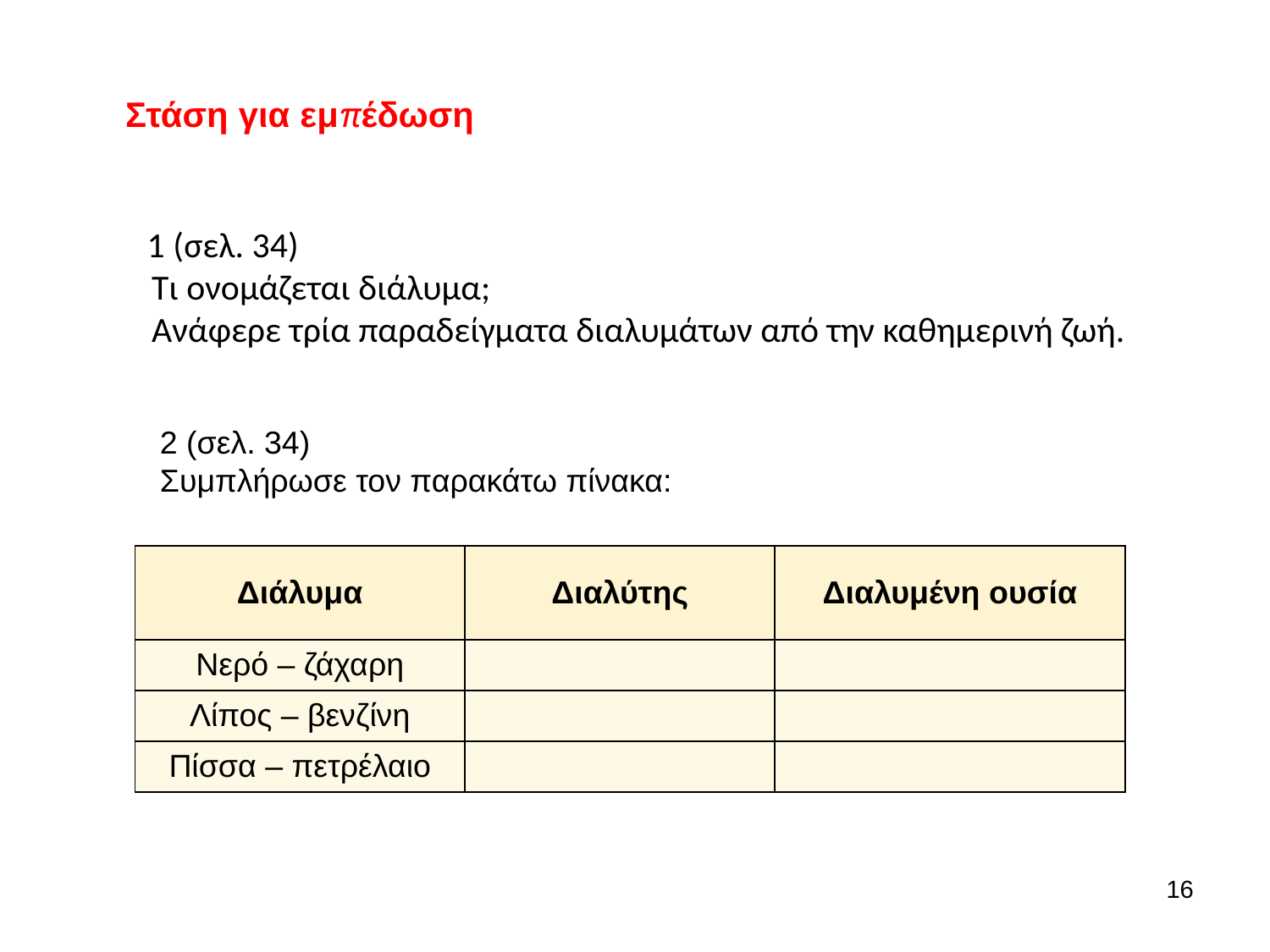

Στάση για εμπέδωση
      1 (σελ. 34)
        Τι ονομάζεται διάλυμα;
        Ανάφερε τρία παραδείγματα διαλυμάτων από την καθημερινή ζωή.
2 (σελ. 34)
Συμπλήρωσε τον παρακάτω πίνακα:
| Διάλυμα | Διαλύτης | Διαλυμένη ουσία |
| --- | --- | --- |
| Νερό – ζάχαρη |  |  |
| Λίπος – βενζίνη |  |  |
| Πίσσα – πετρέλαιο |  |  |
16